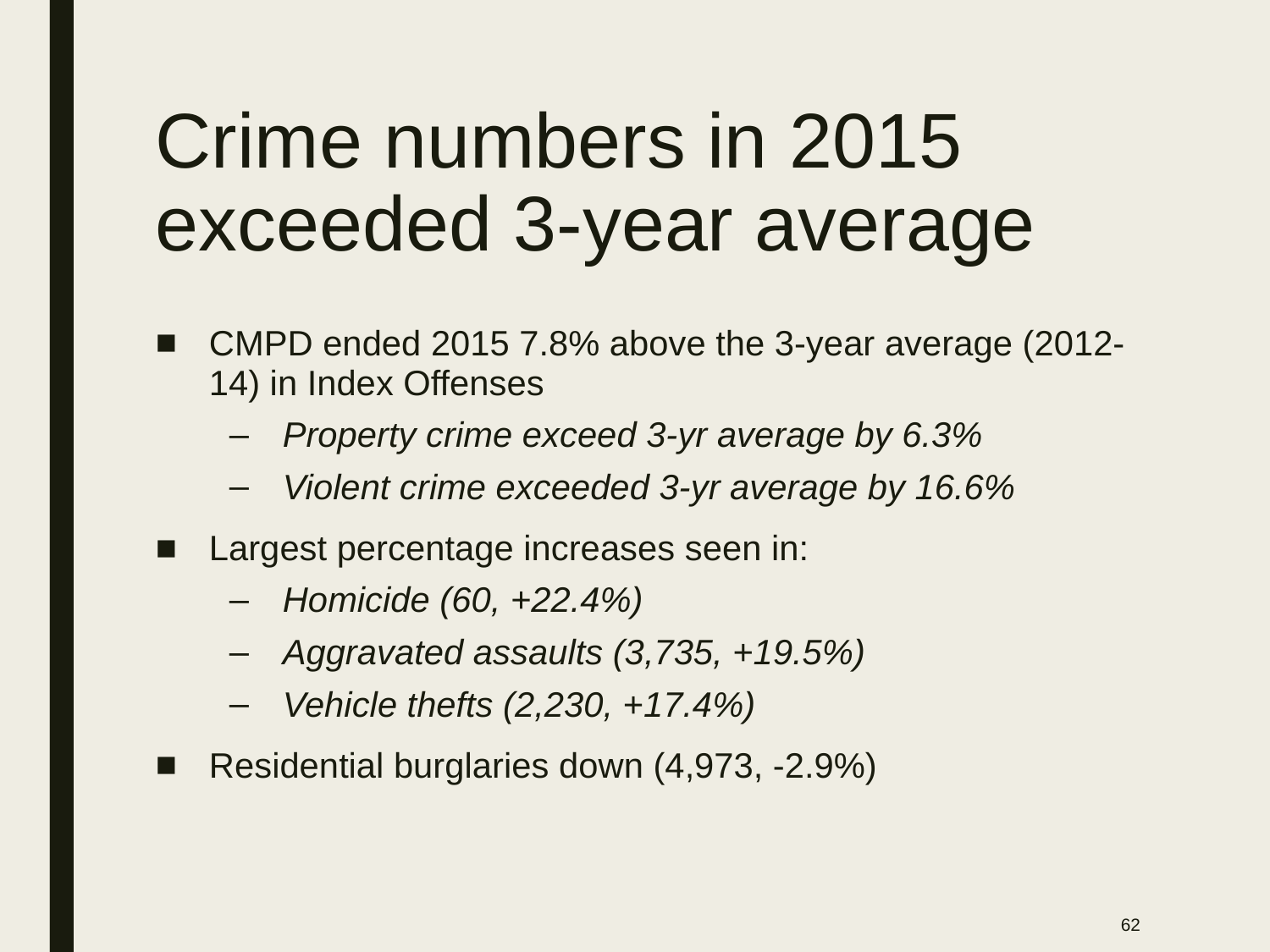

# Crime numbers in 2015 exceeded 3-year average
CMPD ended 2015 7.8% above the 3-year average (2012-14) in Index Offenses
Property crime exceed 3-yr average by 6.3%
Violent crime exceeded 3-yr average by 16.6%
Largest percentage increases seen in:
Homicide (60, +22.4%)
Aggravated assaults (3,735, +19.5%)
Vehicle thefts (2,230, +17.4%)
Residential burglaries down (4,973, -2.9%)

62